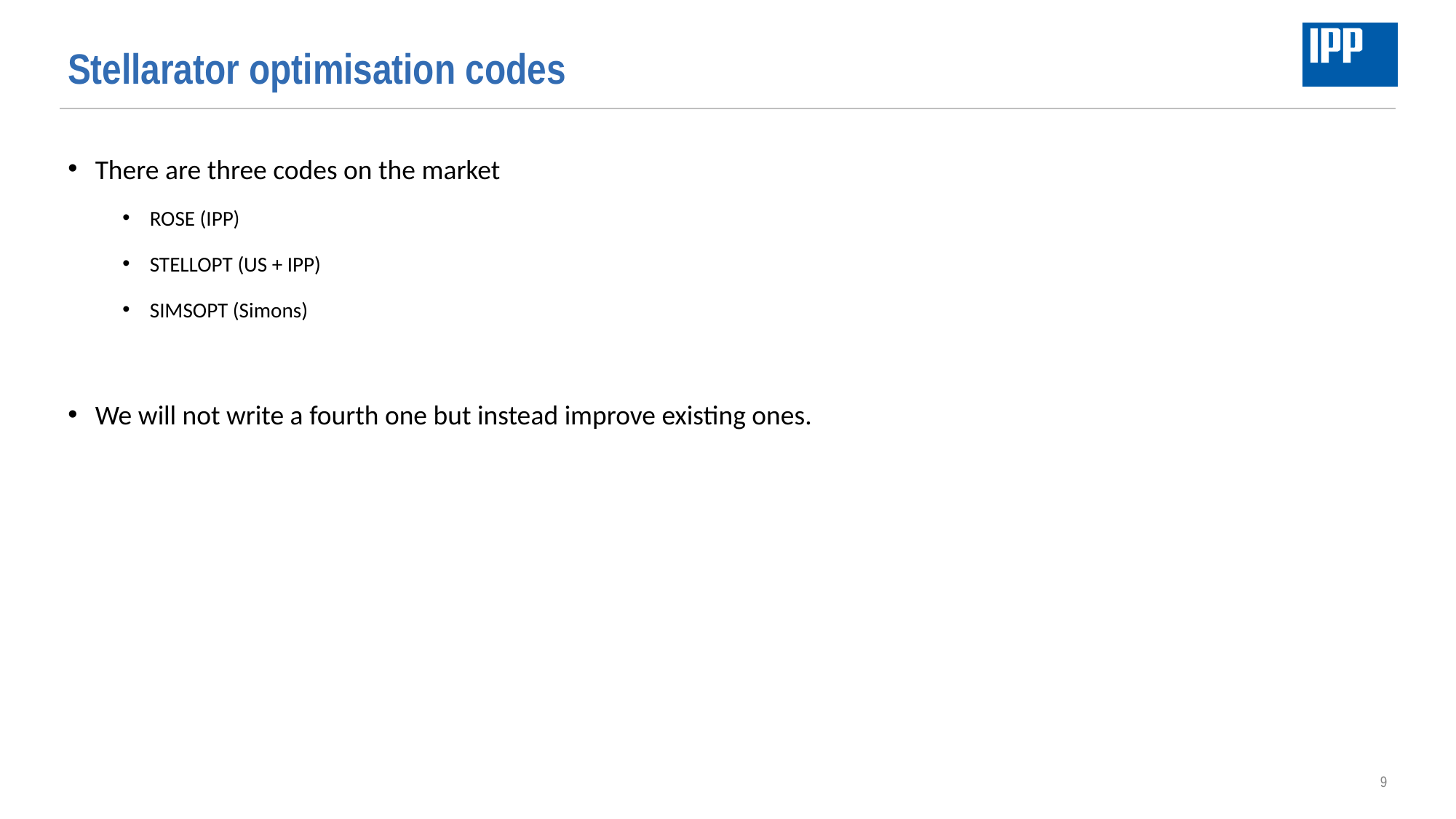

# Stellarator optimisation codes
There are three codes on the market
ROSE (IPP)
STELLOPT (US + IPP)
SIMSOPT (Simons)

We will not write a fourth one but instead improve existing ones.
9